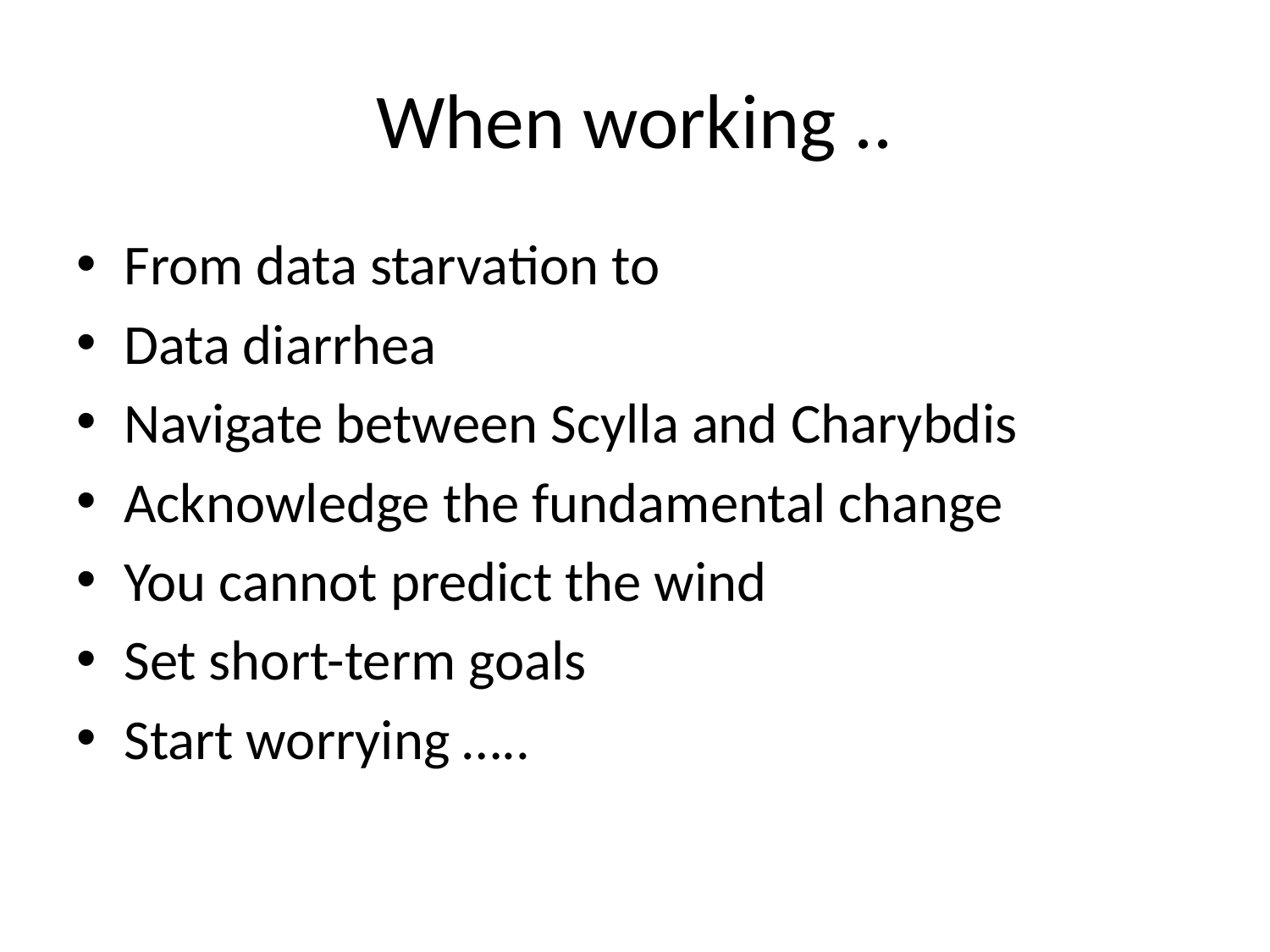

# When working ..
From data starvation to
Data diarrhea
Navigate between Scylla and Charybdis
Acknowledge the fundamental change
You cannot predict the wind
Set short-term goals
Start worrying …..